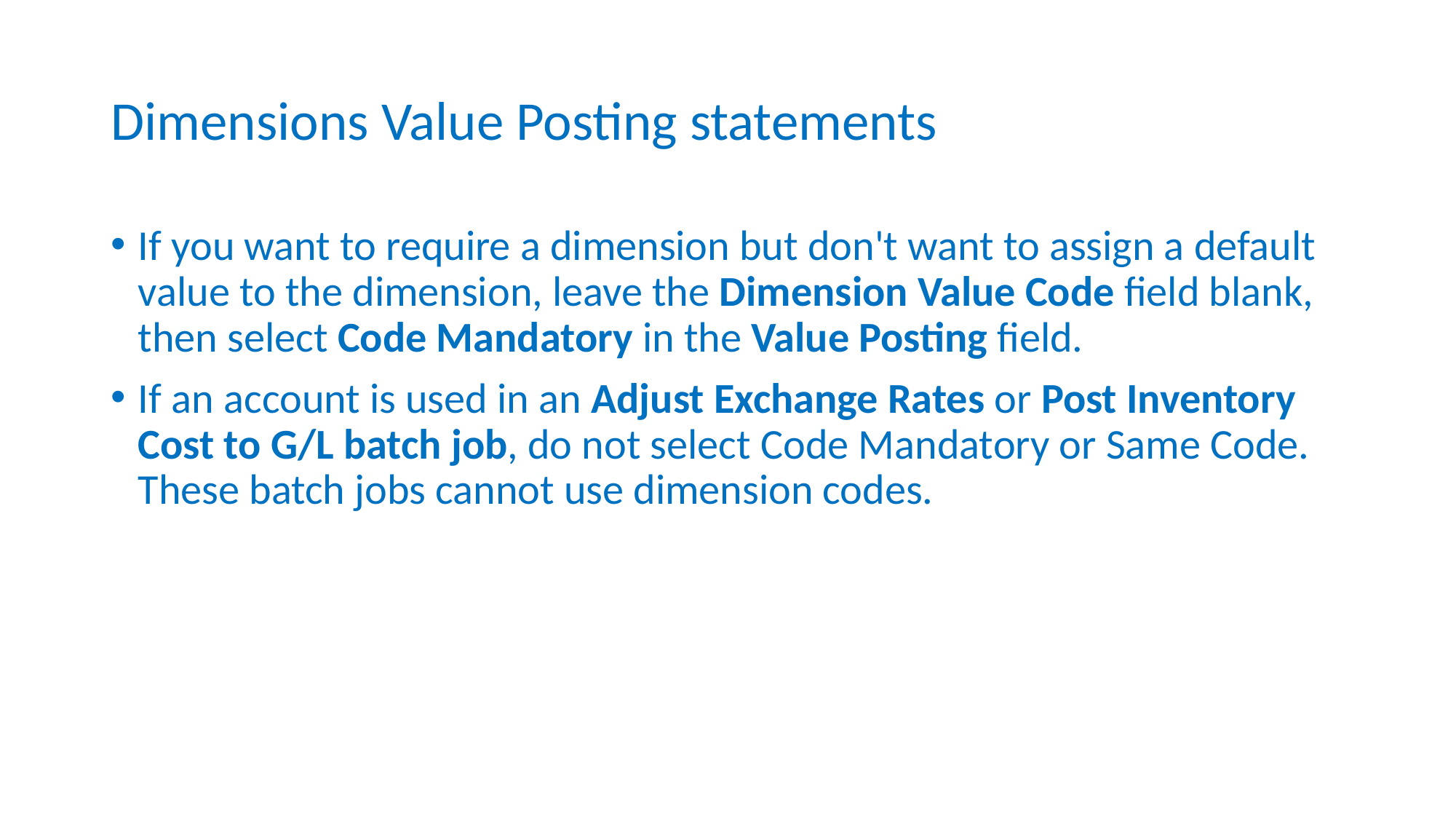

# Dimensions Value Posting statements
If you want to require a dimension but don't want to assign a default value to the dimension, leave the Dimension Value Code field blank, then select Code Mandatory in the Value Posting field.
If an account is used in an Adjust Exchange Rates or Post Inventory Cost to G/L batch job, do not select Code Mandatory or Same Code. These batch jobs cannot use dimension codes.